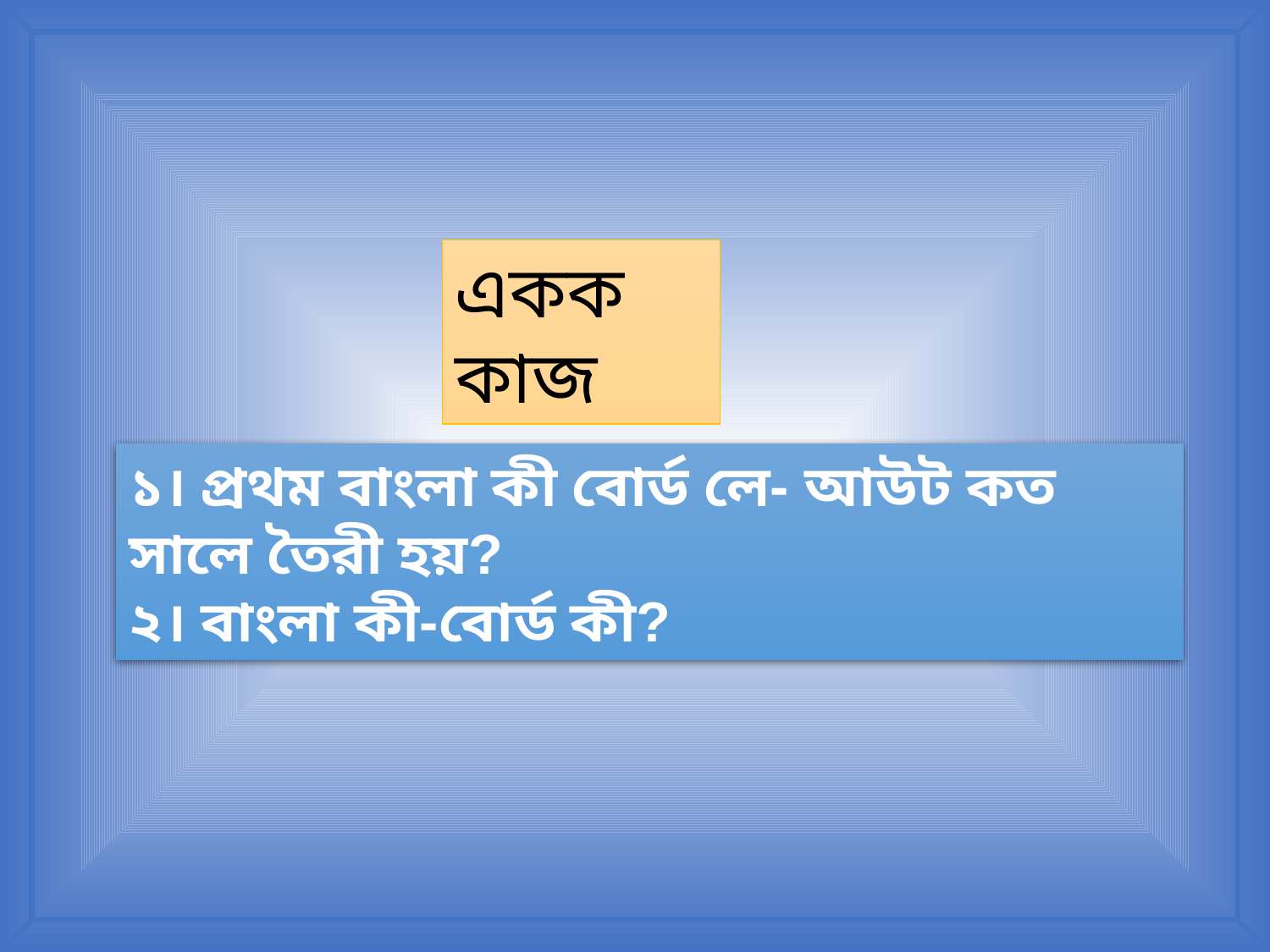

একক কাজ
১। প্রথম বাংলা কী বোর্ড লে- আউট কত সালে তৈরী হয়?
২। বাংলা কী-বোর্ড কী?